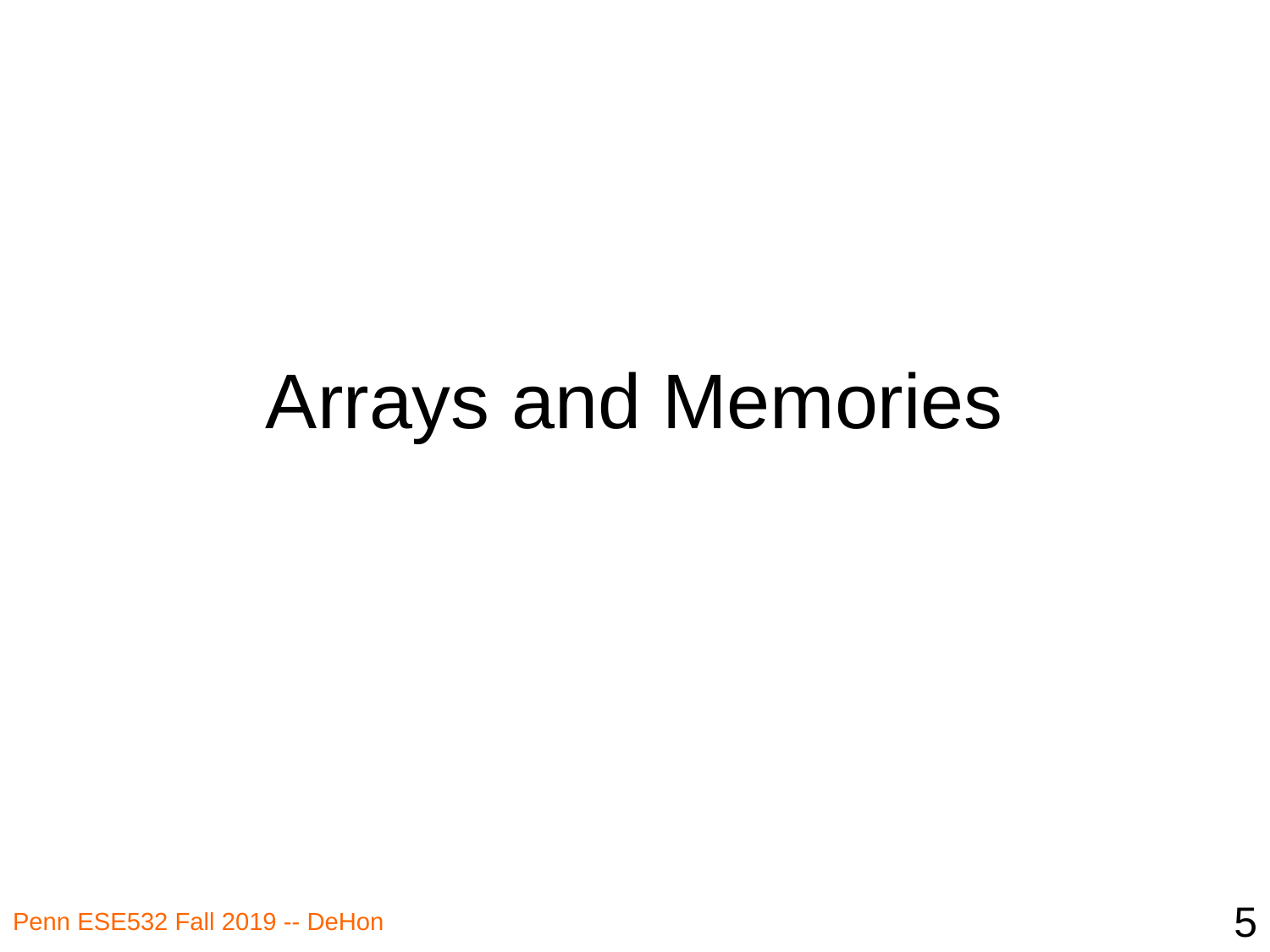

# Arrays and Memories

5
Penn ESE532 Fall 2019 -- DeHon